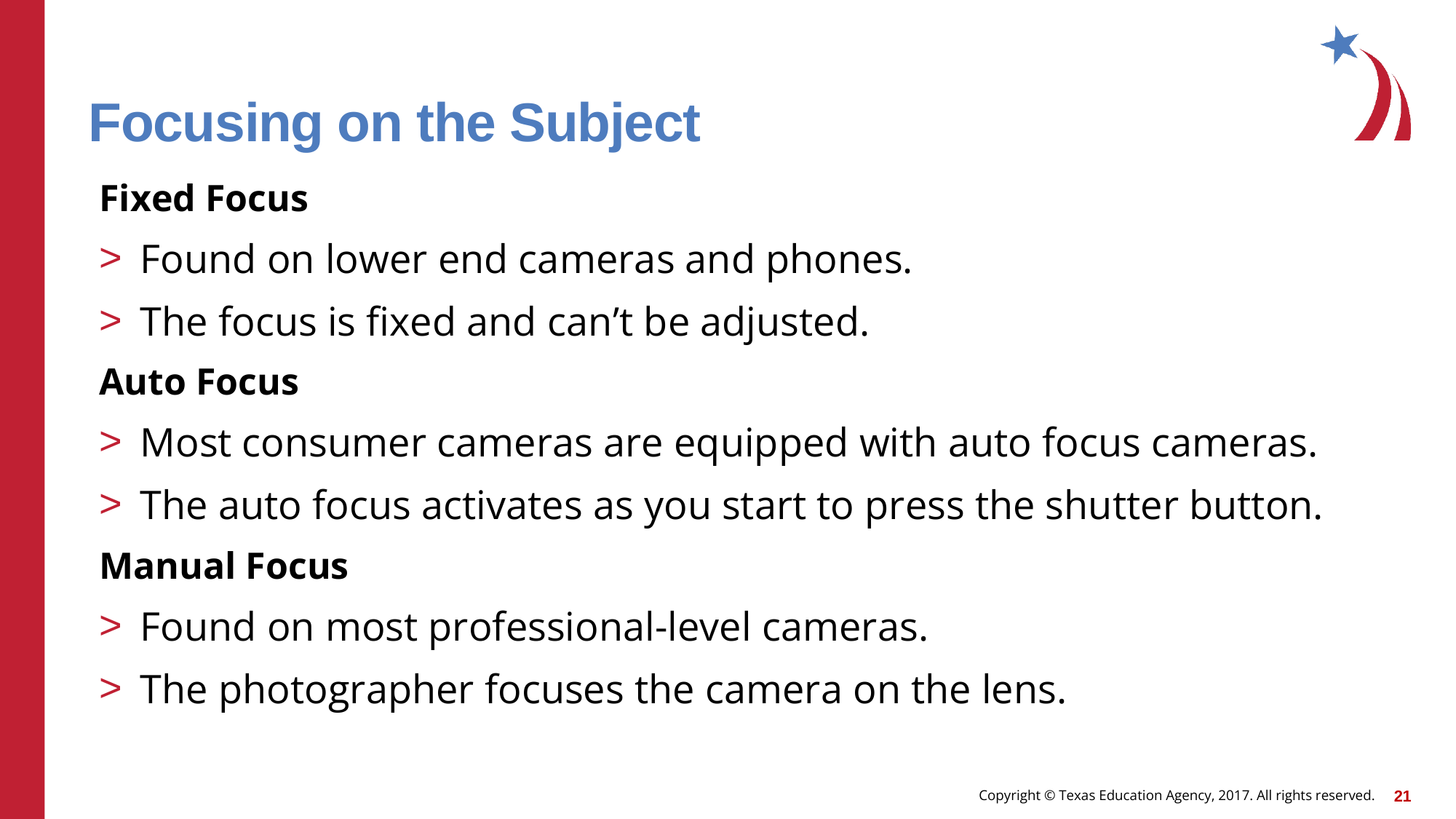

# Focusing on the Subject
Fixed Focus
Found on lower end cameras and phones.
The focus is fixed and can’t be adjusted.
Auto Focus
Most consumer cameras are equipped with auto focus cameras.
The auto focus activates as you start to press the shutter button.
Manual Focus
Found on most professional-level cameras.
The photographer focuses the camera on the lens.